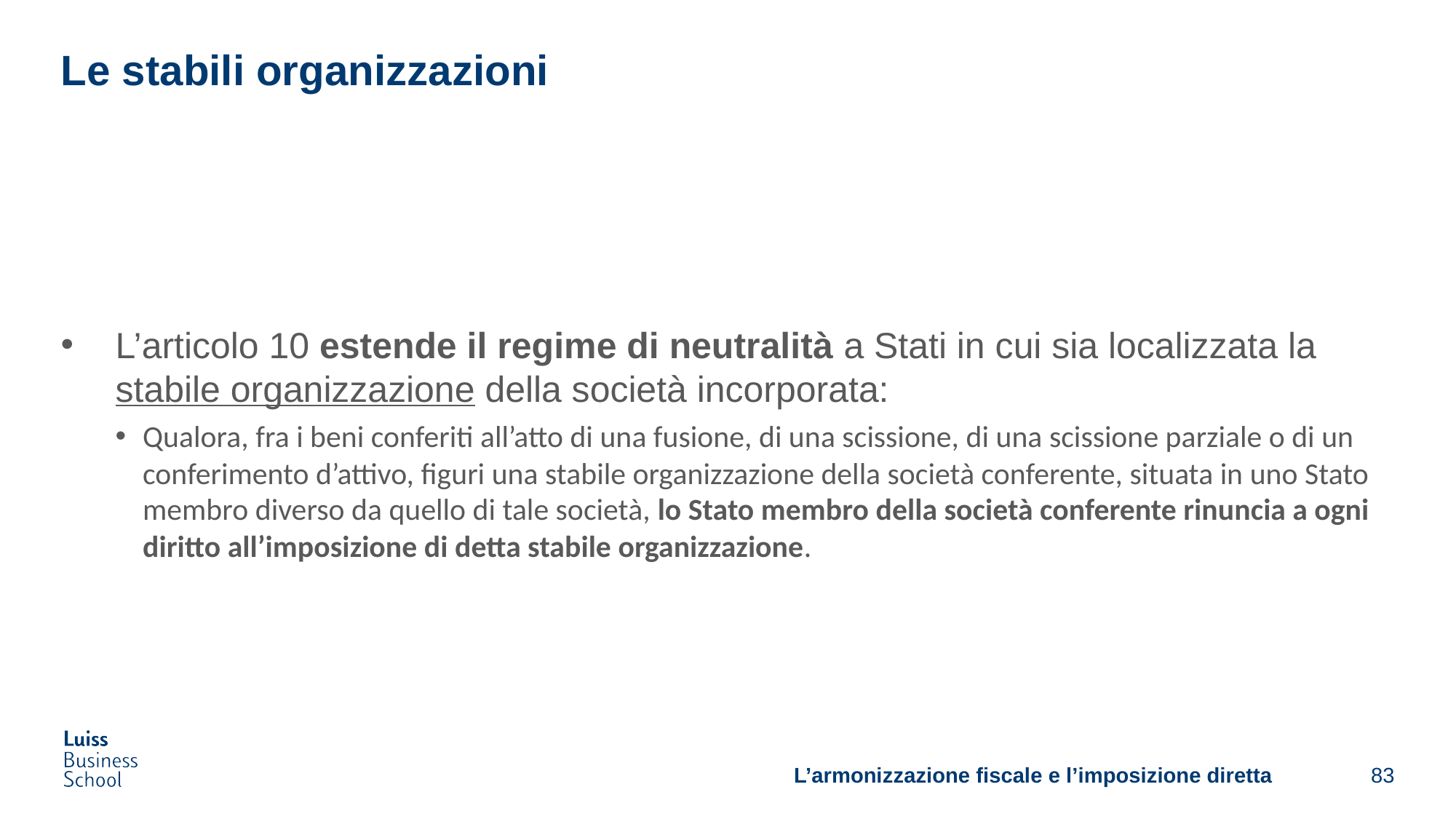

# Le stabili organizzazioni
L’articolo 10 estende il regime di neutralità a Stati in cui sia localizzata la stabile organizzazione della società incorporata:
Qualora, fra i beni conferiti all’atto di una fusione, di una scissione, di una scissione parziale o di un conferimento d’attivo, figuri una stabile organizzazione della società conferente, situata in uno Stato membro diverso da quello di tale società, lo Stato membro della società conferente rinuncia a ogni diritto all’imposizione di detta stabile organizzazione.
L’armonizzazione fiscale e l’imposizione diretta
83